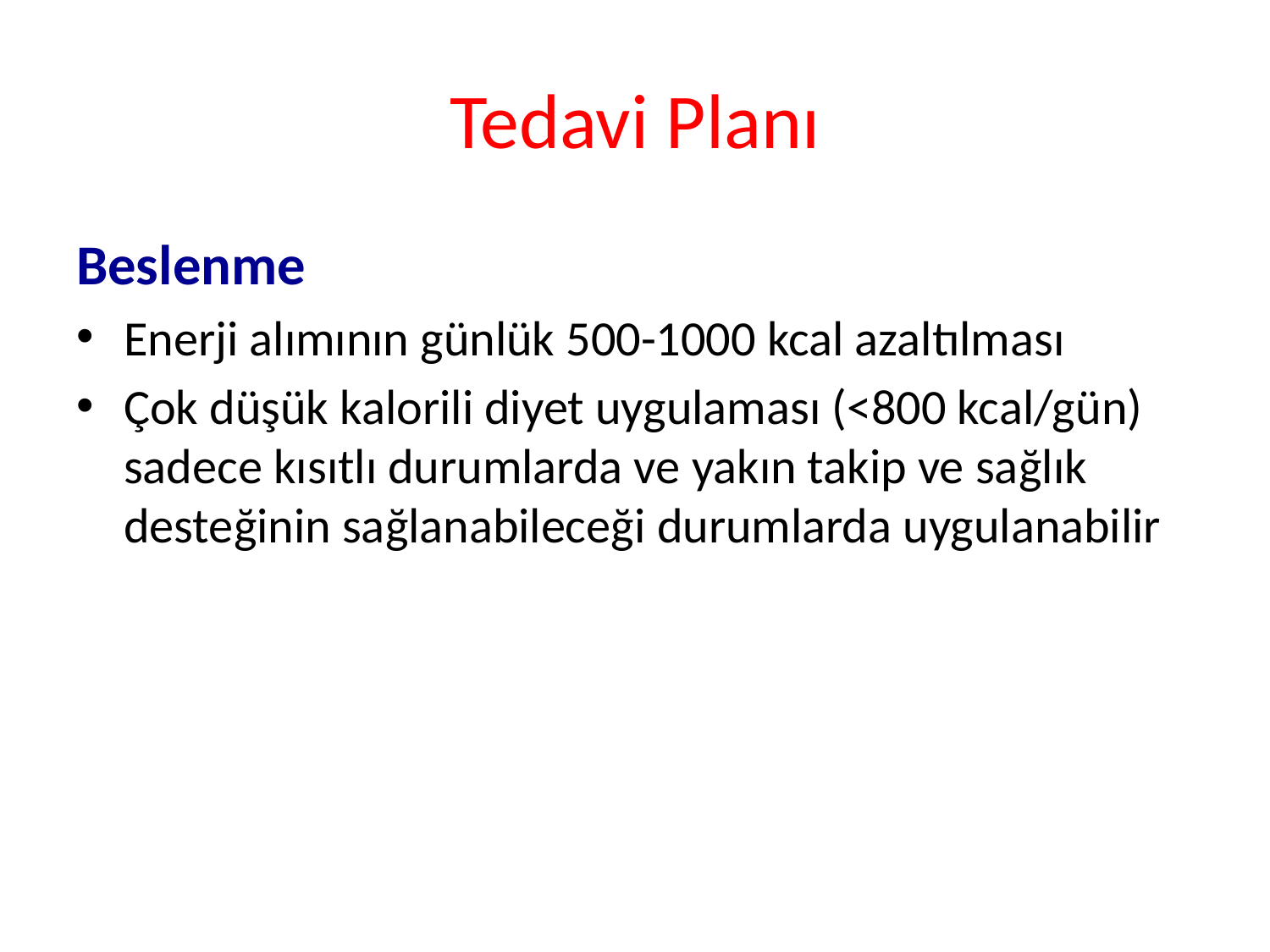

# Tedavi Planı
Beslenme
Enerji alımının günlük 500-1000 kcal azaltılması
Çok düşük kalorili diyet uygulaması (<800 kcal/gün) sadece kısıtlı durumlarda ve yakın takip ve sağlık desteğinin sağlanabileceği durumlarda uygulanabilir